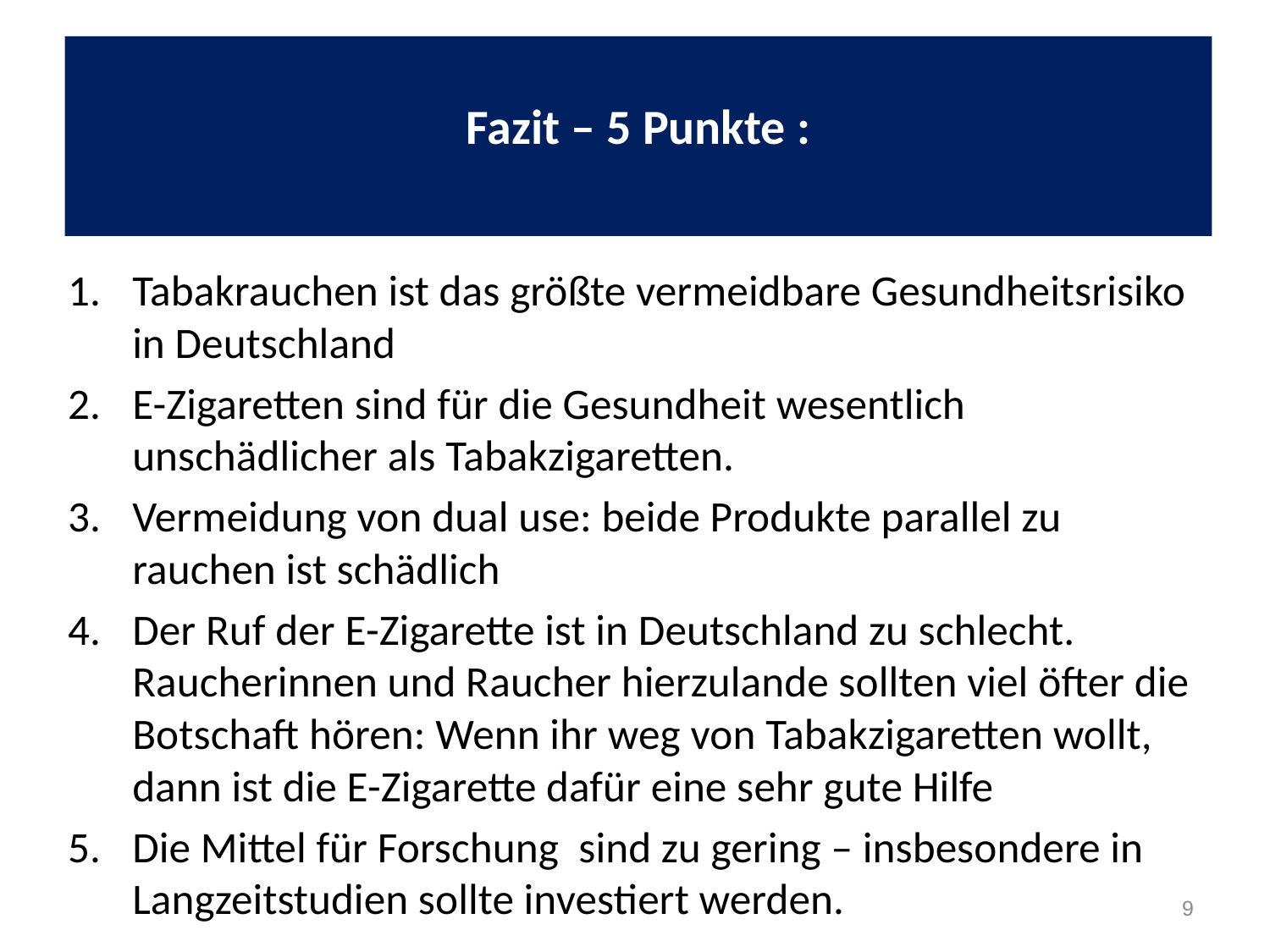

Fazit – 5 Punkte :
Tabakrauchen ist das größte vermeidbare Gesundheitsrisiko in Deutschland
E-Zigaretten sind für die Gesundheit wesentlich unschädlicher als Tabakzigaretten.
Vermeidung von dual use: beide Produkte parallel zu rauchen ist schädlich
Der Ruf der E-Zigarette ist in Deutschland zu schlecht. Raucherinnen und Raucher hierzulande sollten viel öfter die Botschaft hören: Wenn ihr weg von Tabakzigaretten wollt, dann ist die E-Zigarette dafür eine sehr gute Hilfe
Die Mittel für Forschung  sind zu gering – insbesondere in Langzeitstudien sollte investiert werden.

9